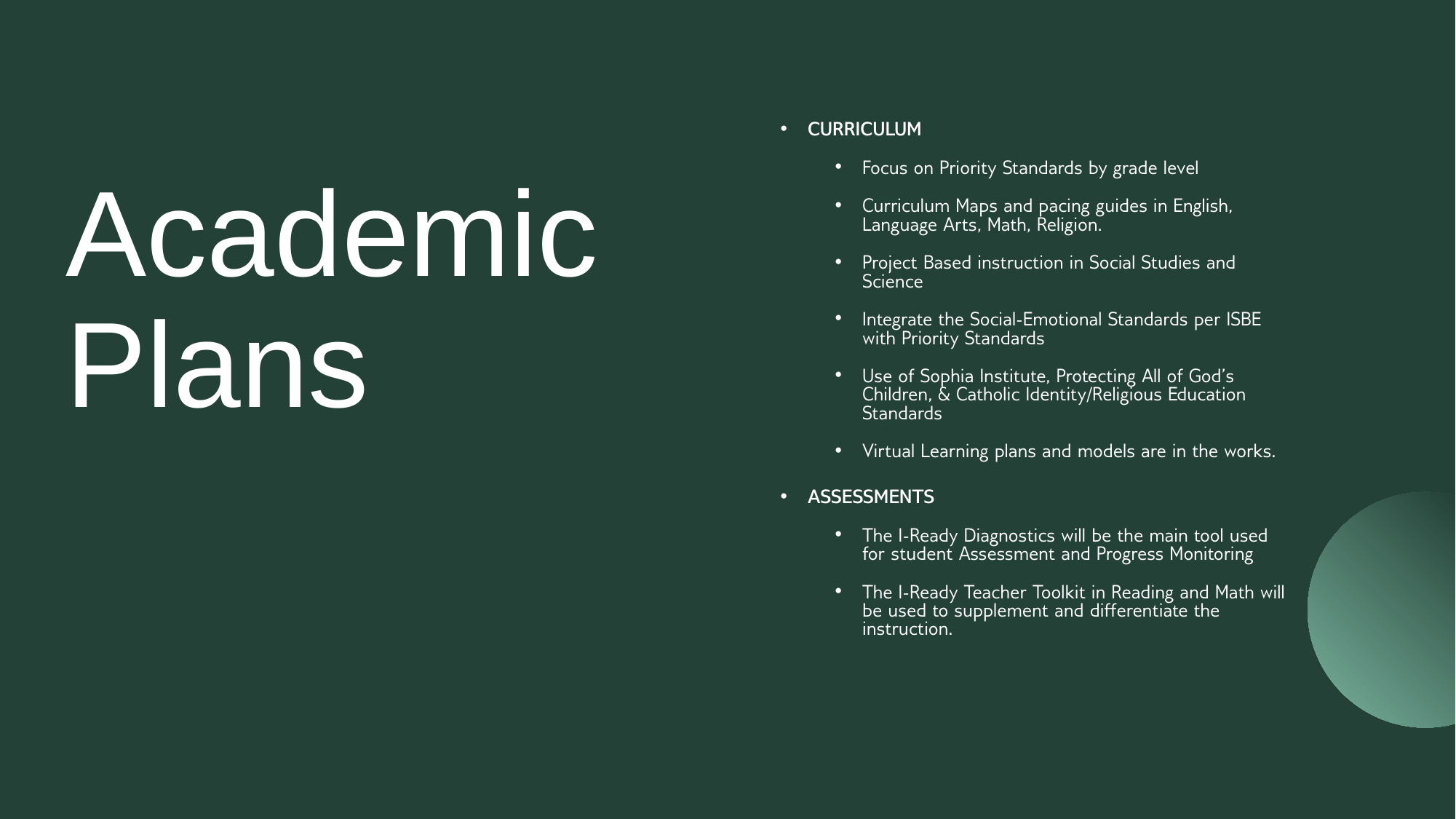

CURRICULUM
Focus on Priority Standards by grade level
Curriculum Maps and pacing guides in English, Language Arts, Math, Religion.
Project Based instruction in Social Studies and Science
Integrate the Social-Emotional Standards per ISBE with Priority Standards
Use of Sophia Institute, Protecting All of God’s Children, & Catholic Identity/Religious Education Standards
Virtual Learning plans and models are in the works.
ASSESSMENTS
The I-Ready Diagnostics will be the main tool used for student Assessment and Progress Monitoring
The I-Ready Teacher Toolkit in Reading and Math will be used to supplement and differentiate the instruction.

# Academic Plans